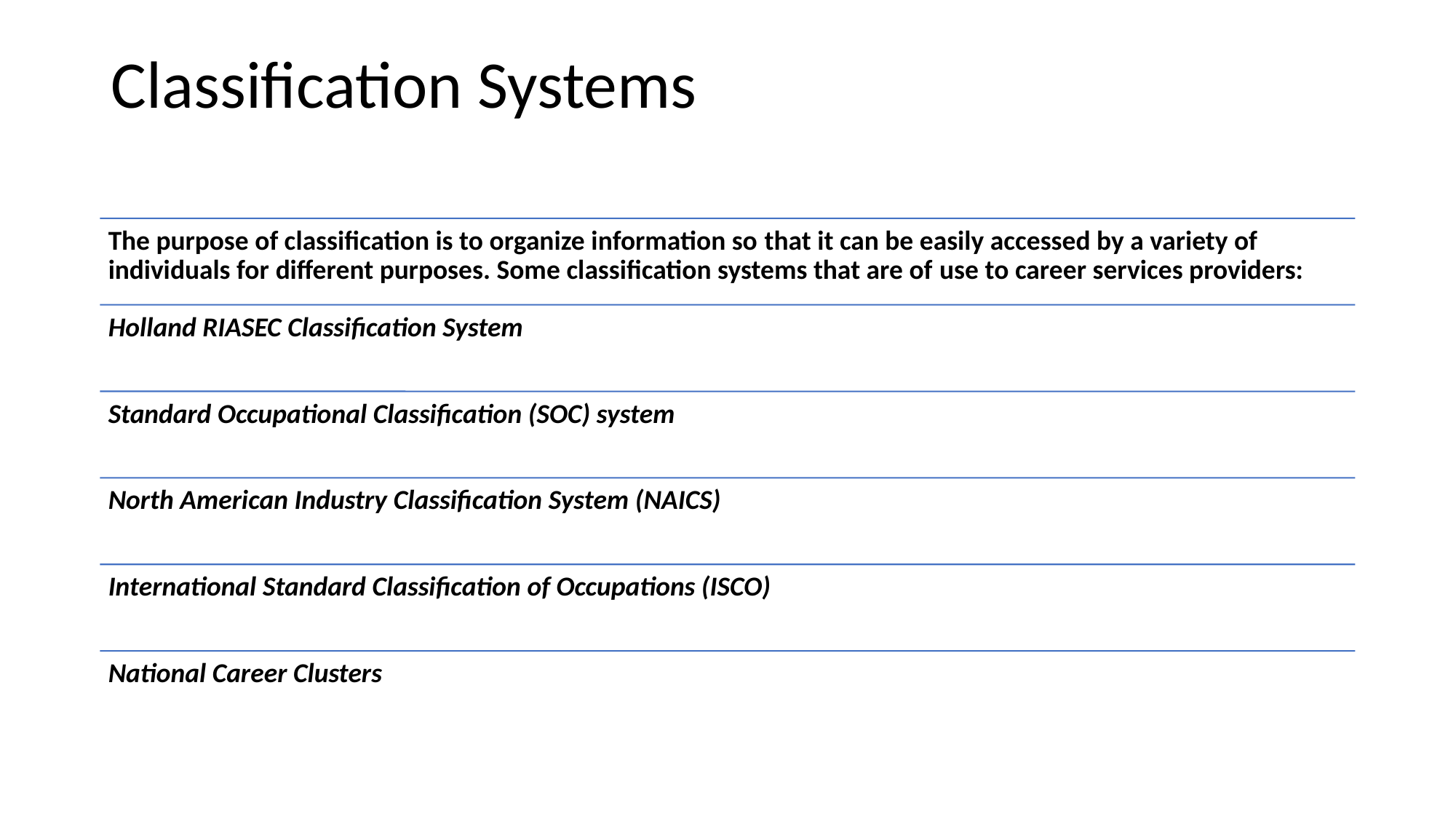

# Classification Systems

The purpose of classification is to organize information so that it can be easily accessed by a variety of individuals for different purposes. Some classification systems that are of use to career services providers:
Holland RIASEC Classification System
Standard Occupational Classification (SOC) system
North American Industry Classification System (NAICS)
International Standard Classification of Occupations (ISCO)
National Career Clusters